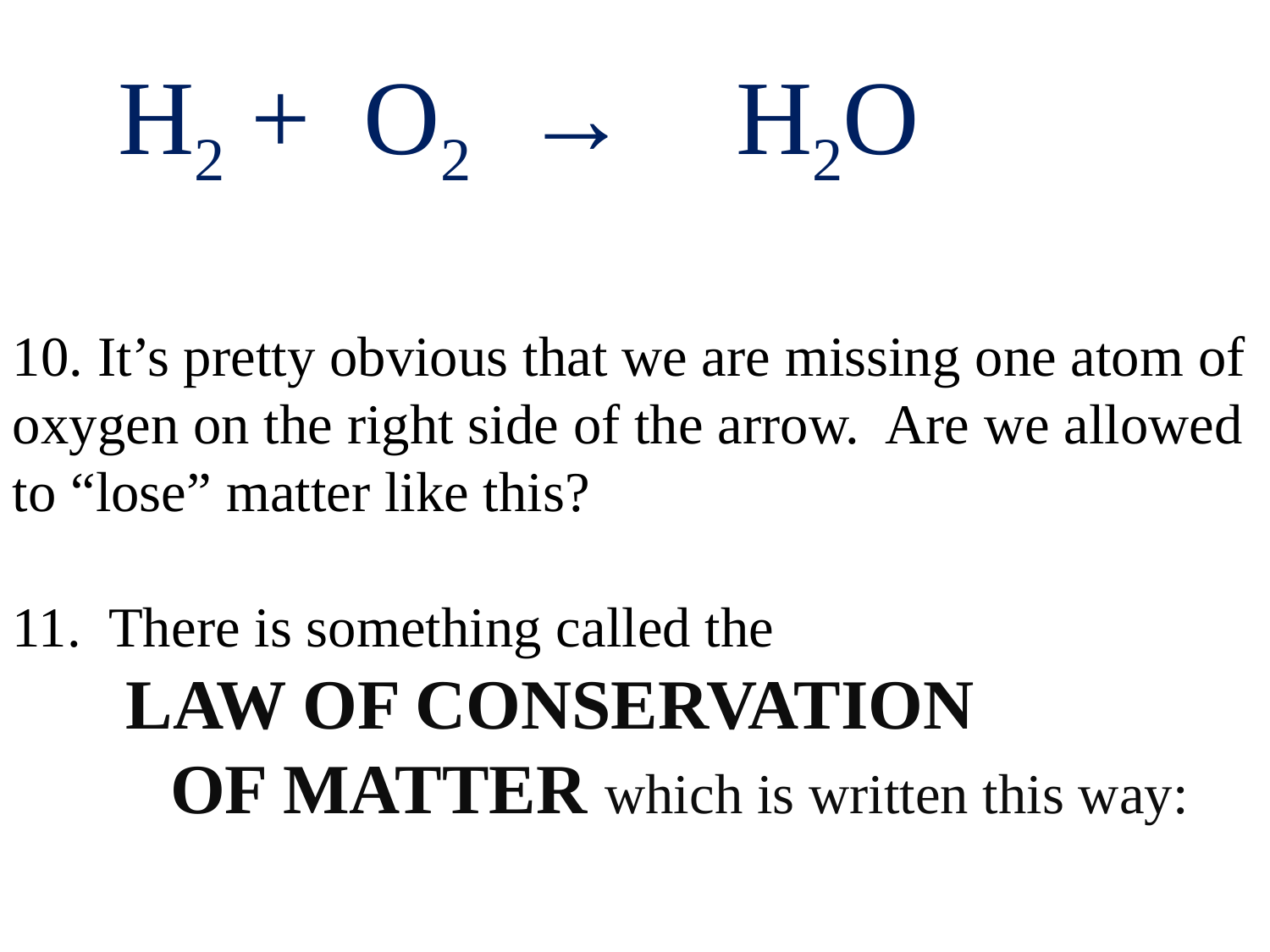

H2 +  O2  →    H2O

10. It’s pretty obvious that we are missing one atom of oxygen on the right side of the arrow.  Are we allowed to “lose” matter like this?
11.  There is something called the
        LAW OF CONSERVATION
         OF MATTER which is written this way: